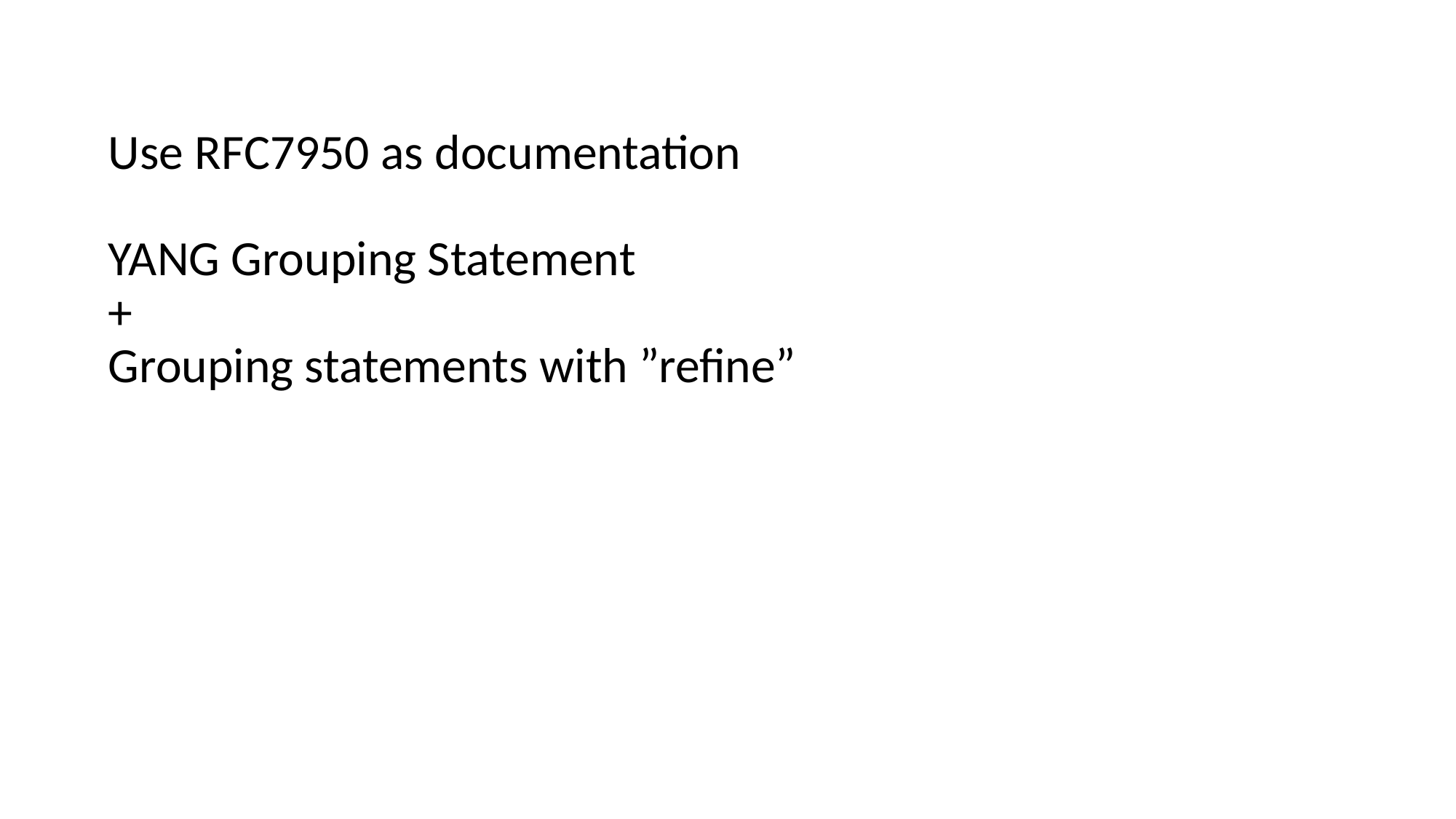

# Use RFC7950 as documentation YANG Grouping Statement + Grouping statements with ”refine”